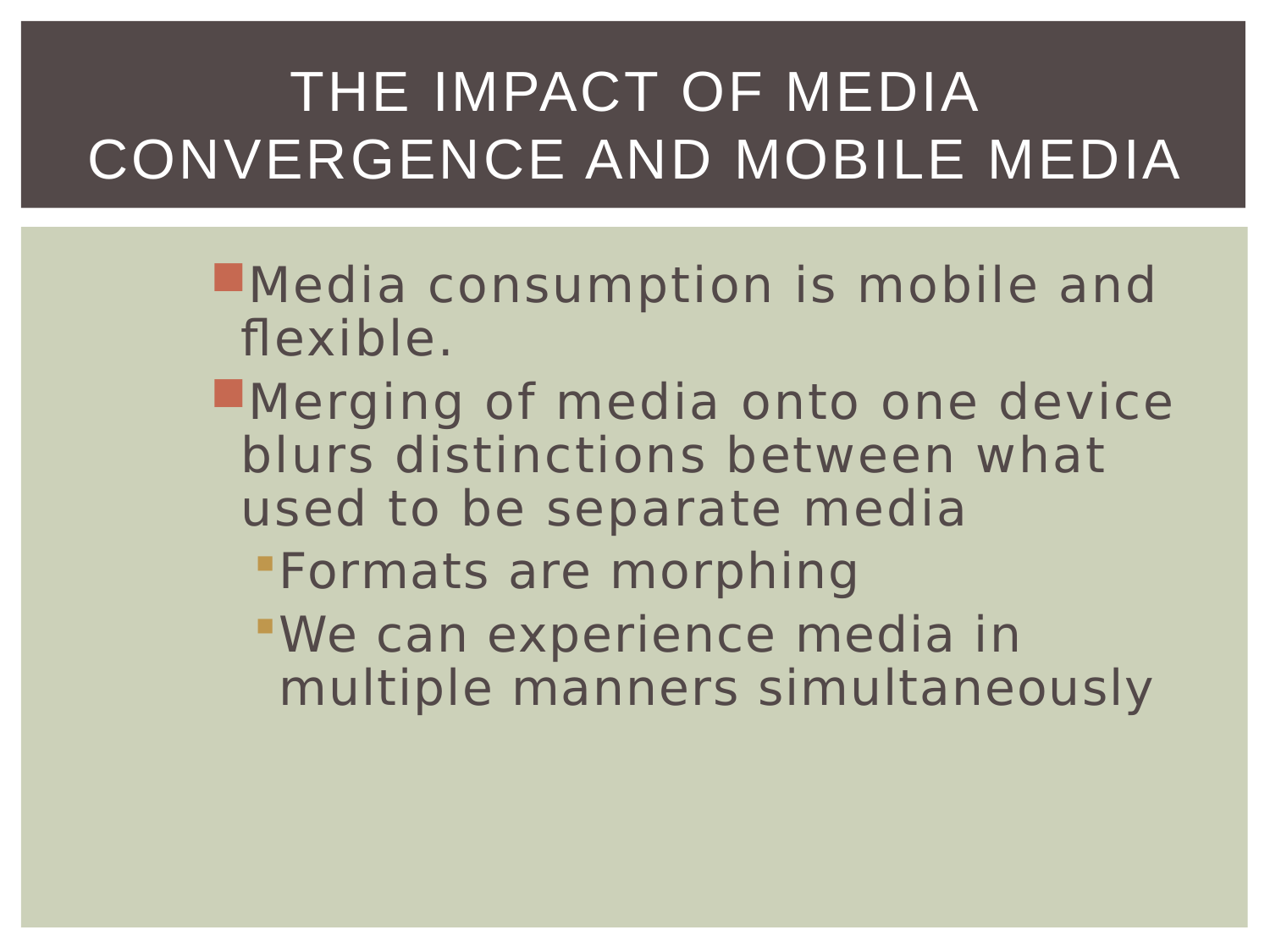

# The Impact of Media Convergence and Mobile Media
Media consumption is mobile and flexible.
Merging of media onto one device blurs distinctions between what used to be separate media
Formats are morphing
We can experience media in multiple manners simultaneously